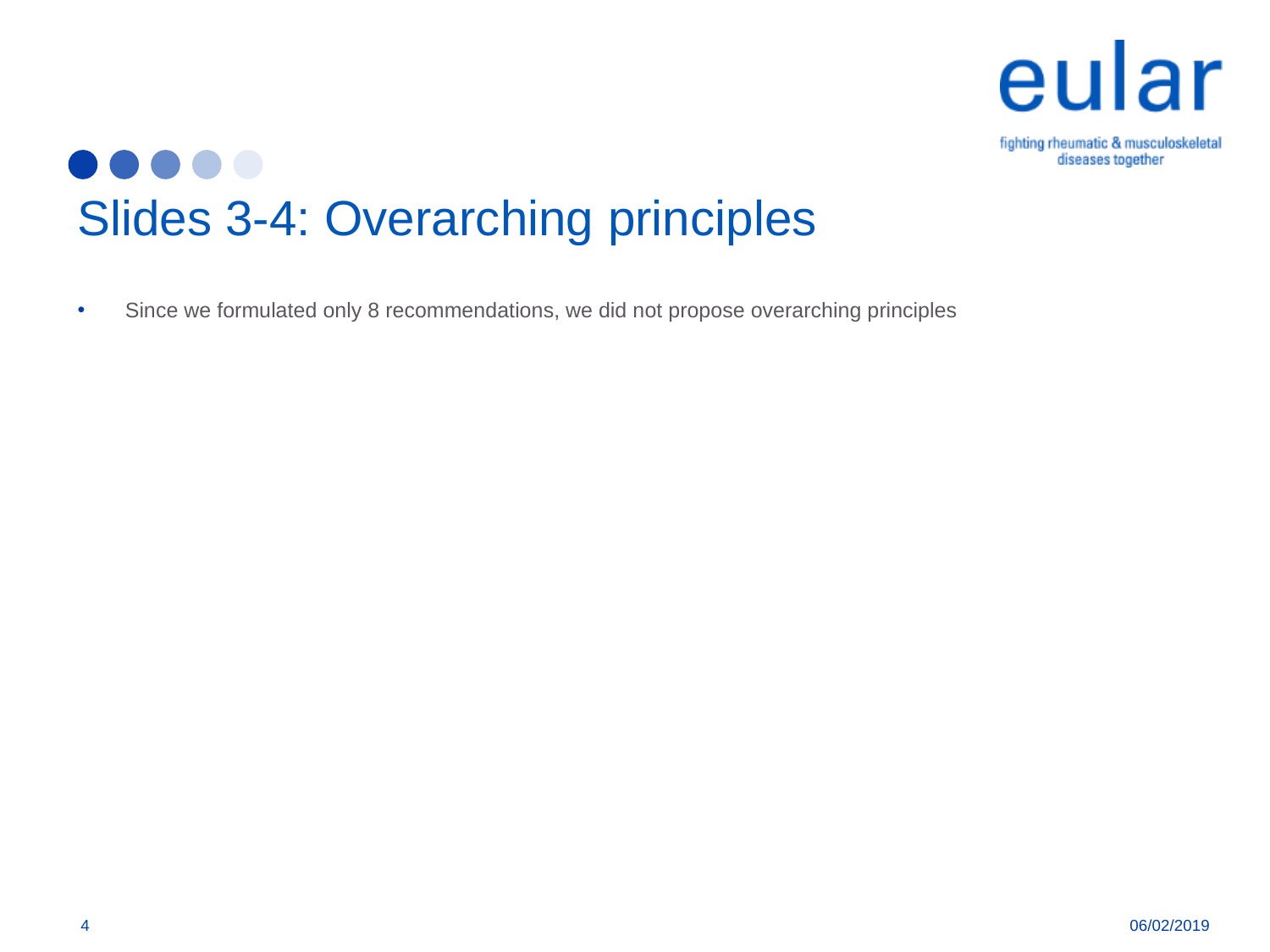

# Slides 3-4: Overarching principles
Since we formulated only 8 recommendations, we did not propose overarching principles
4
06/02/2019